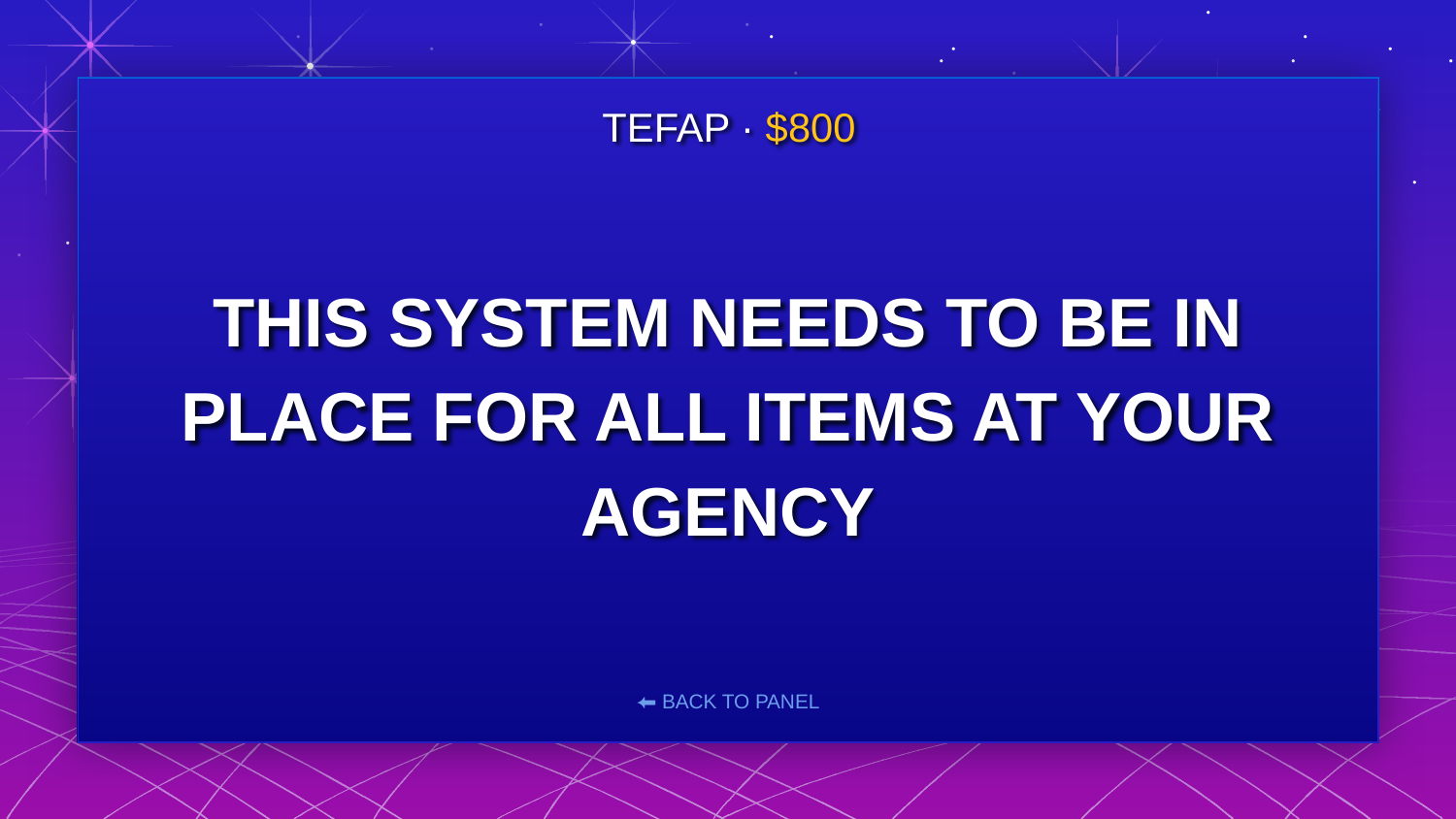

TEFAP · $800
# THIS SYSTEM NEEDS TO BE IN PLACE FOR ALL ITEMS AT YOUR AGENCY